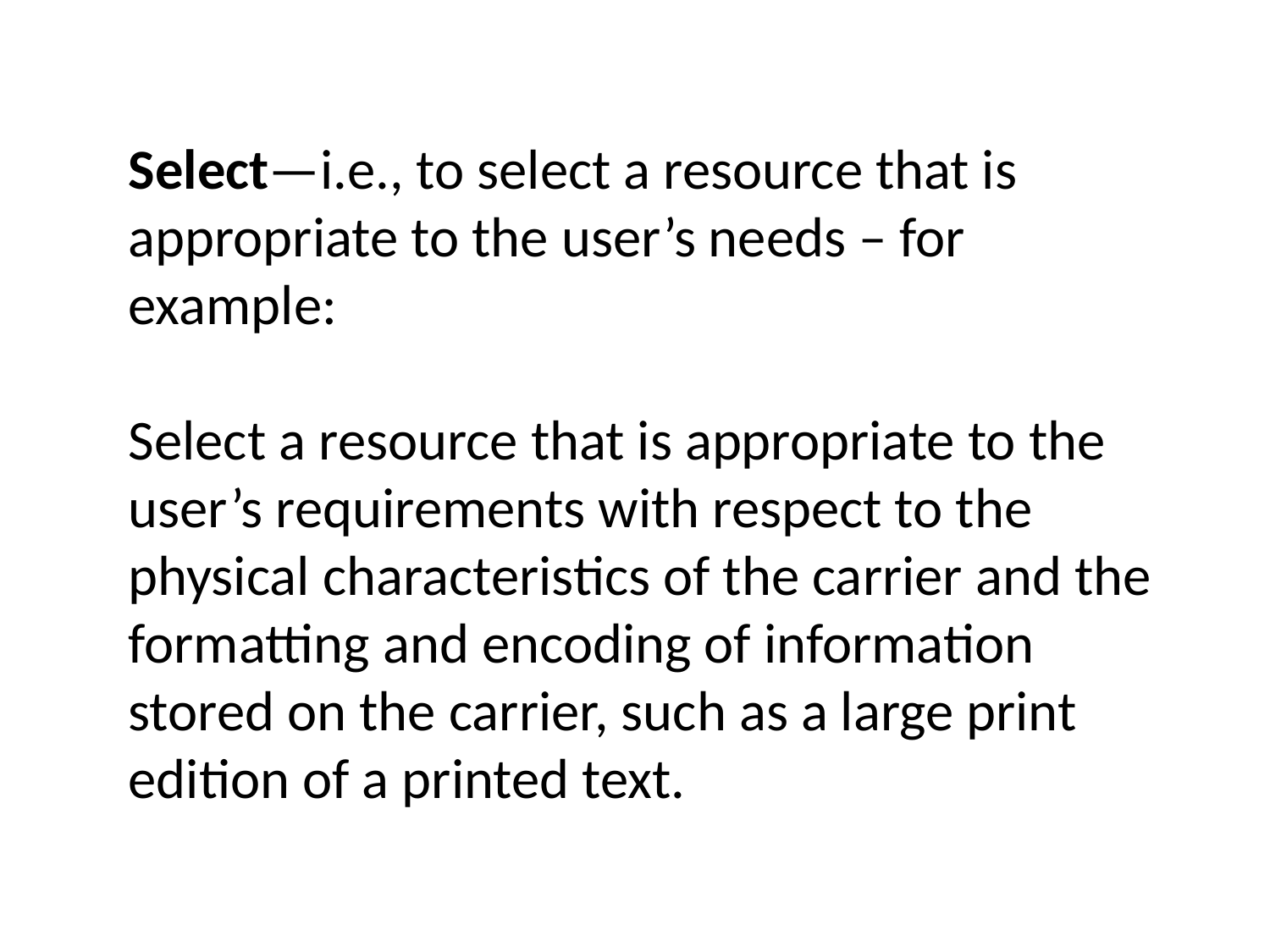

Select—i.e., to select a resource that is appropriate to the user’s needs – for example:

Select a resource that is appropriate to the user’s requirements with respect to the physical characteristics of the carrier and the formatting and encoding of information stored on the carrier, such as a large print edition of a printed text.